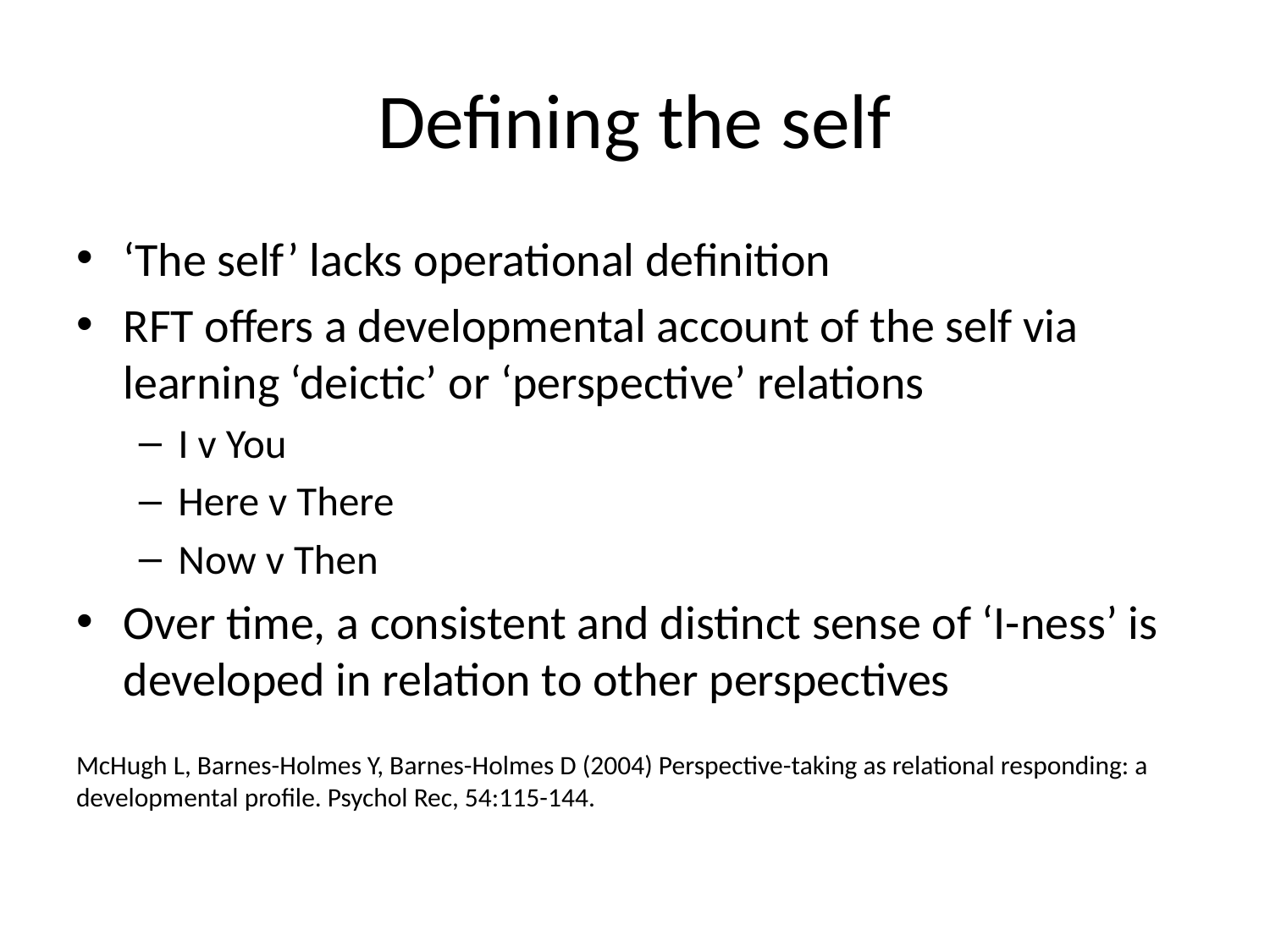

# Defining the self
‘The self’ lacks operational definition
RFT offers a developmental account of the self via learning ‘deictic’ or ‘perspective’ relations
I v You
Here v There
Now v Then
Over time, a consistent and distinct sense of ‘I-ness’ is developed in relation to other perspectives

McHugh L, Barnes-Holmes Y, Barnes-Holmes D (2004) Perspective-taking as relational responding: a developmental profile. Psychol Rec, 54:115-144.